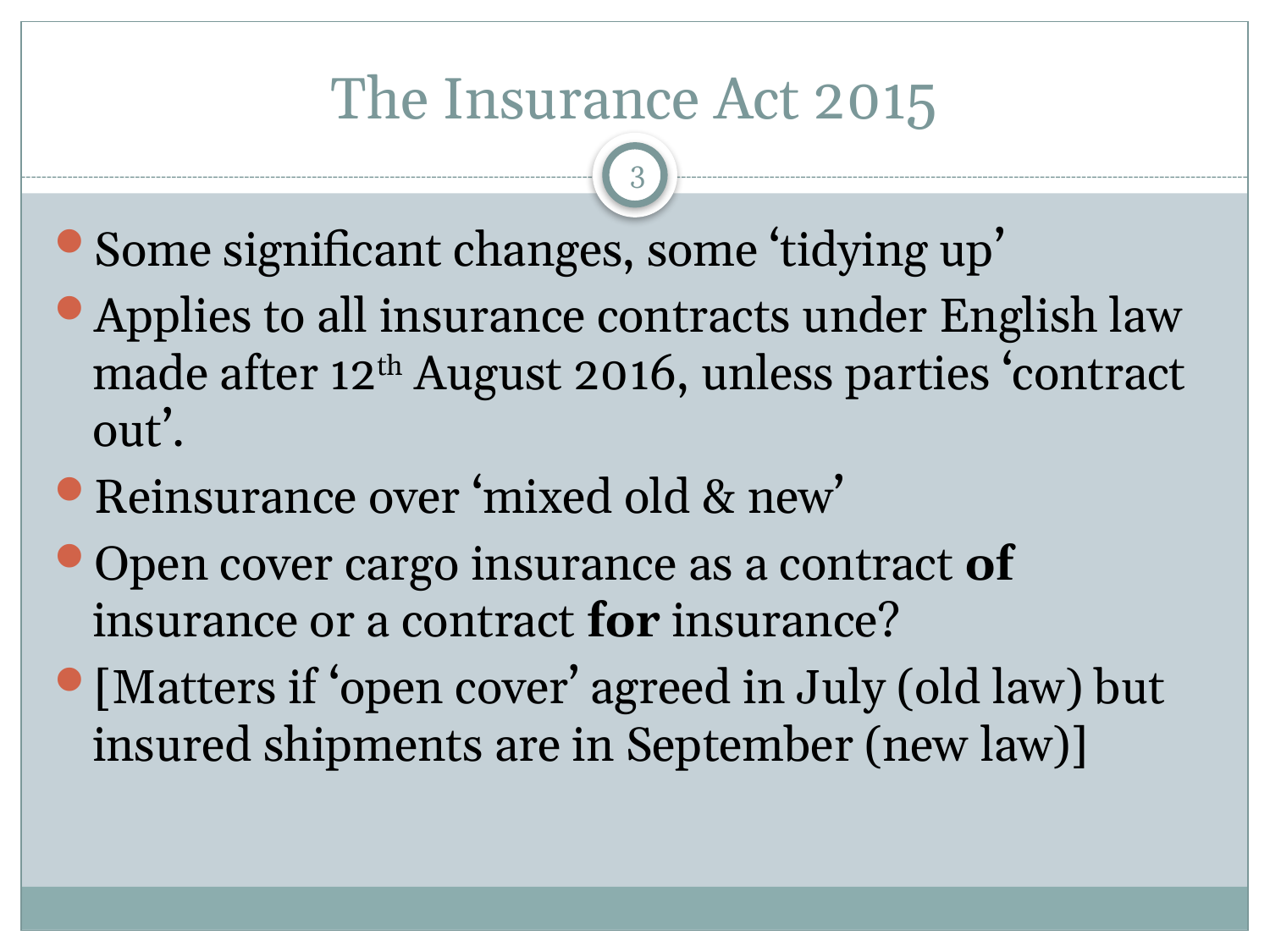

# The Insurance Act 2015
3
Some significant changes, some ‘tidying up’
Applies to all insurance contracts under English law made after 12th August 2016, unless parties ‘contract out’.
Reinsurance over ‘mixed old & new’
Open cover cargo insurance as a contract of insurance or a contract for insurance?
[Matters if ‘open cover’ agreed in July (old law) but insured shipments are in September (new law)]